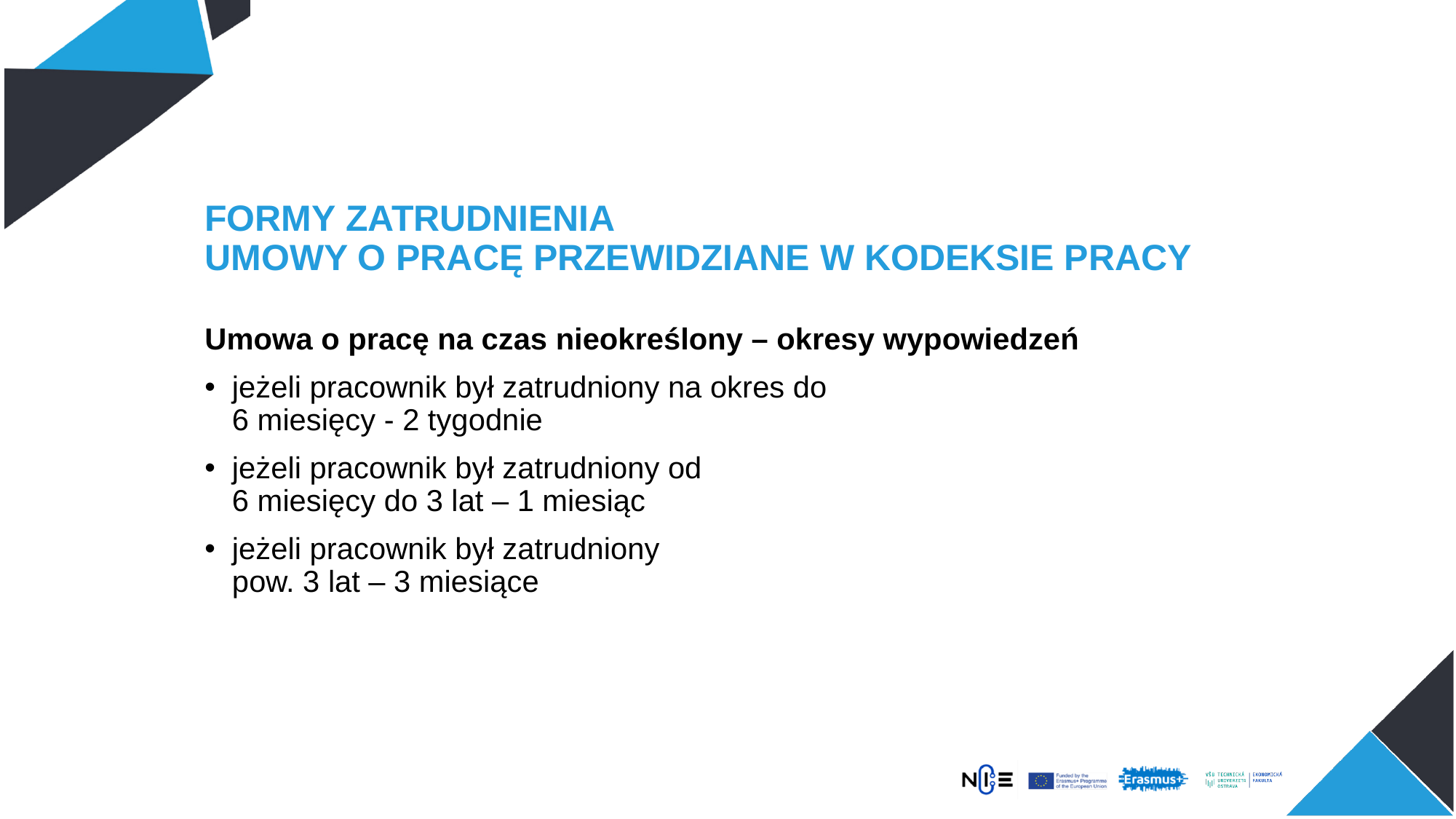

# FORMY ZATRUDNIENIA UMOWY O PRACĘ PRZEWIDZIANE W KODEKSIE PRACY
Umowa o pracę na czas nieokreślony – okresy wypowiedzeń
jeżeli pracownik był zatrudniony na okres do
6 miesięcy - 2 tygodnie
jeżeli pracownik był zatrudniony od
6 miesięcy do 3 lat – 1 miesiąc
jeżeli pracownik był zatrudniony
pow. 3 lat – 3 miesiące